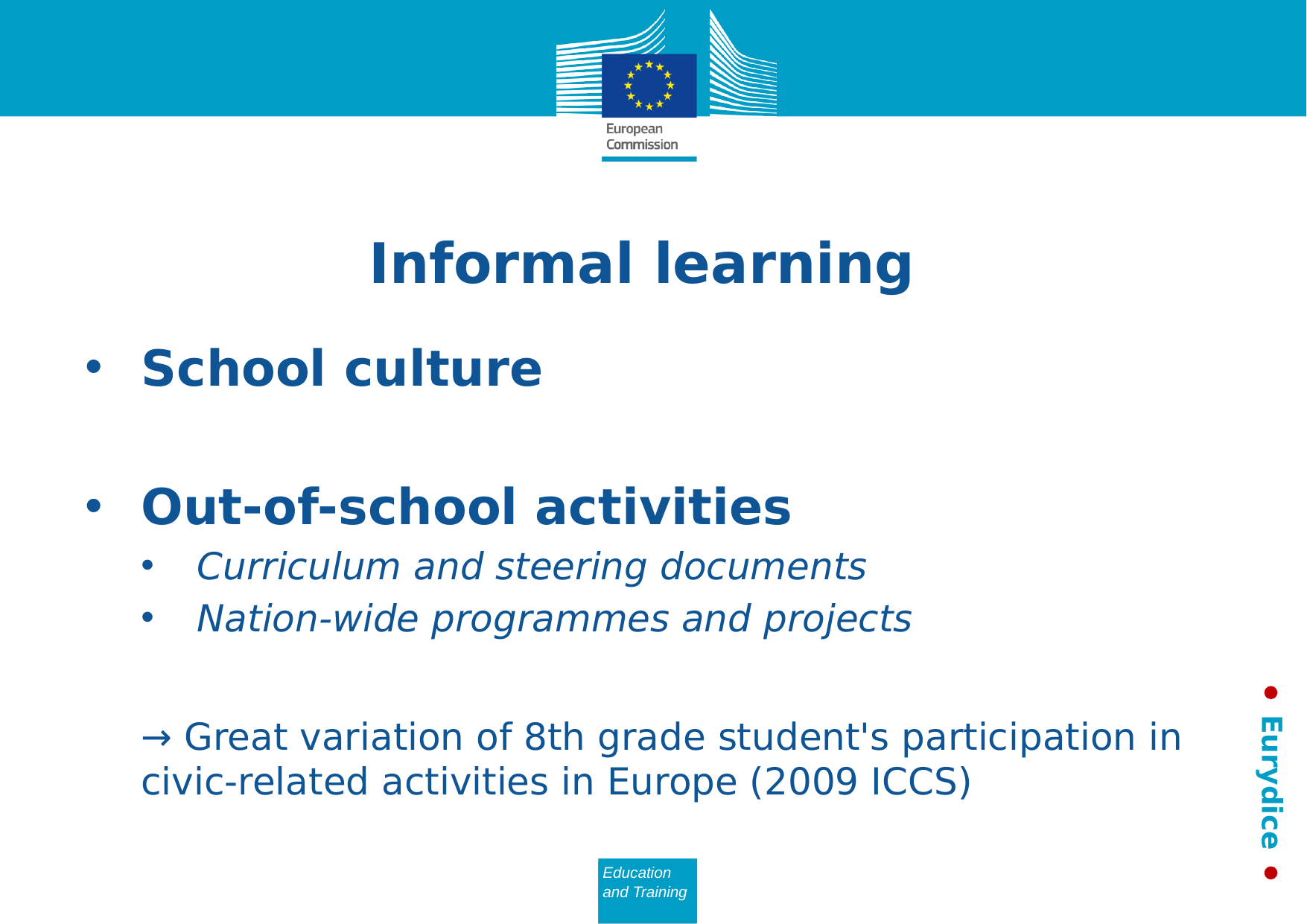

# Informal learning
School culture

Out-of-school activities
Curriculum and steering documents
Nation-wide programmes and projects

→ Great variation of 8th grade student's participation in civic-related activities in Europe (2009 ICCS)